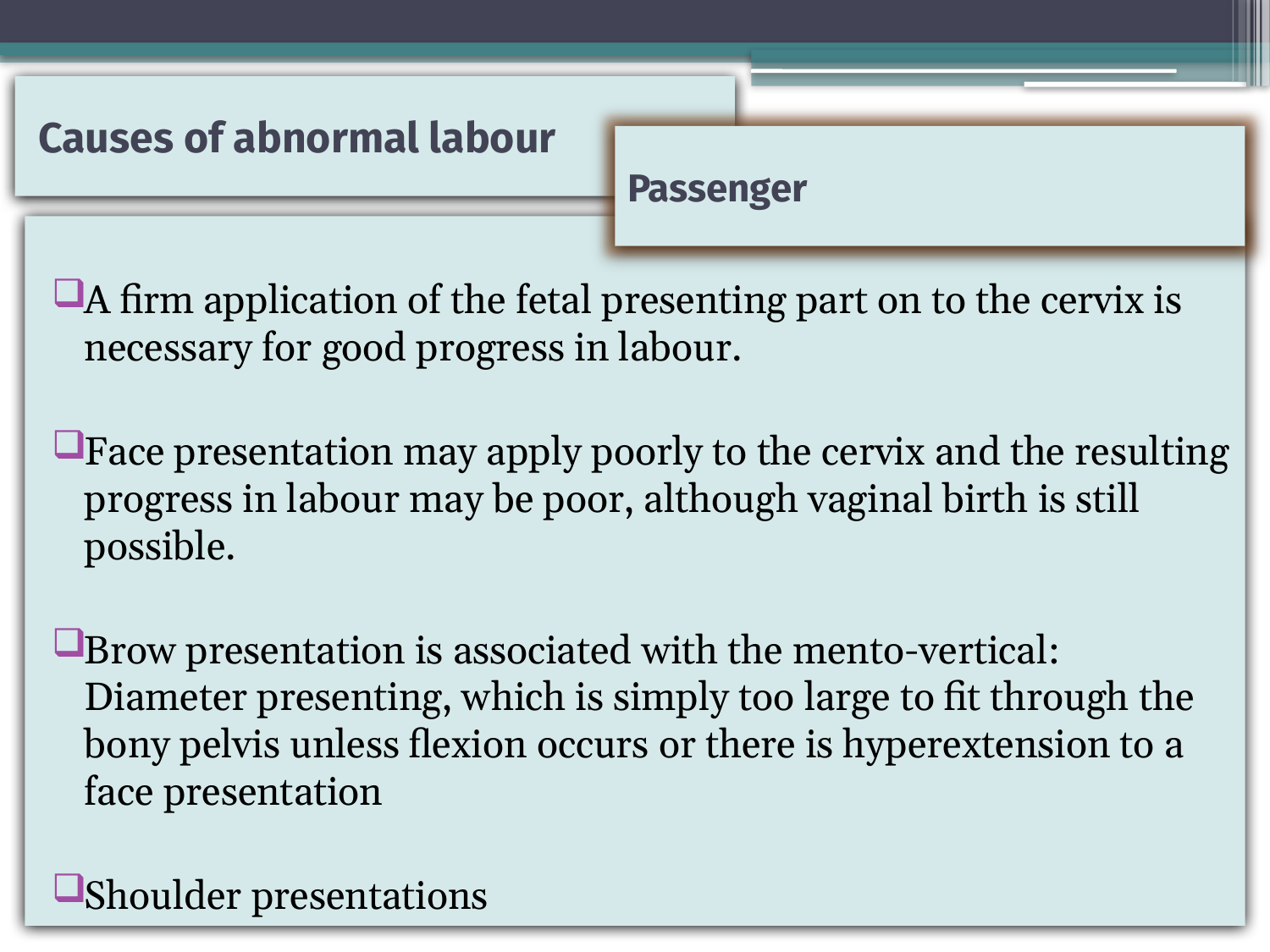

# Causes of abnormal labour
            Passenger

A firm application of the fetal presenting part on to the cervix is necessary for good progress in labour.

Face presentation may apply poorly to the cervix and the resulting progress in labour may be poor, although vaginal birth is still possible.

Brow presentation is associated with the mento-vertical: Diameter presenting, which is simply too large to fit through the bony pelvis unless flexion occurs or there is hyperextension to a face presentation

Shoulder presentations